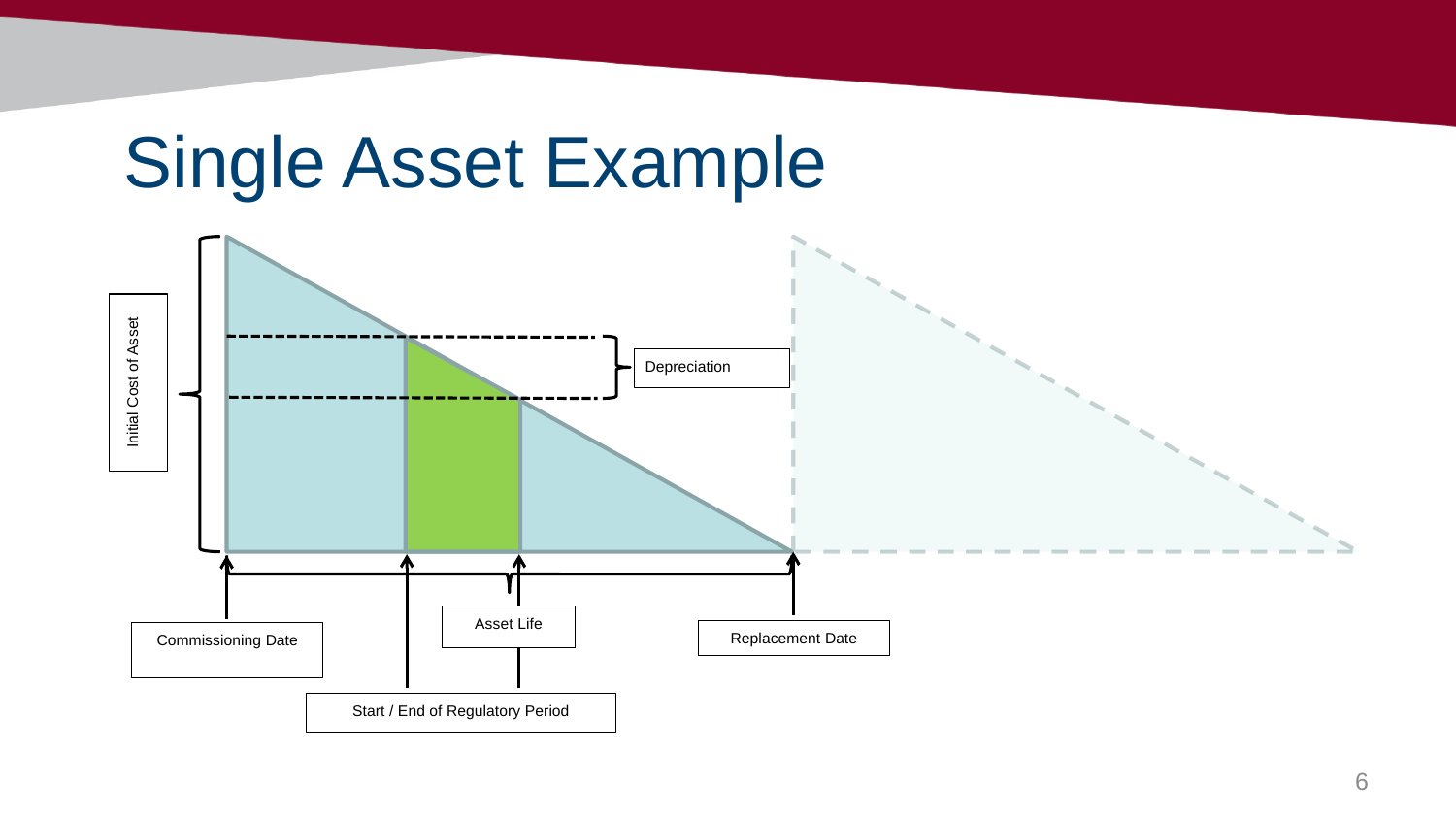

# Single Asset Example

Initial Cost of Asset

Depreciation
Asset Life
Replacement Date
Commissioning Date
Start / End of Regulatory Period
6